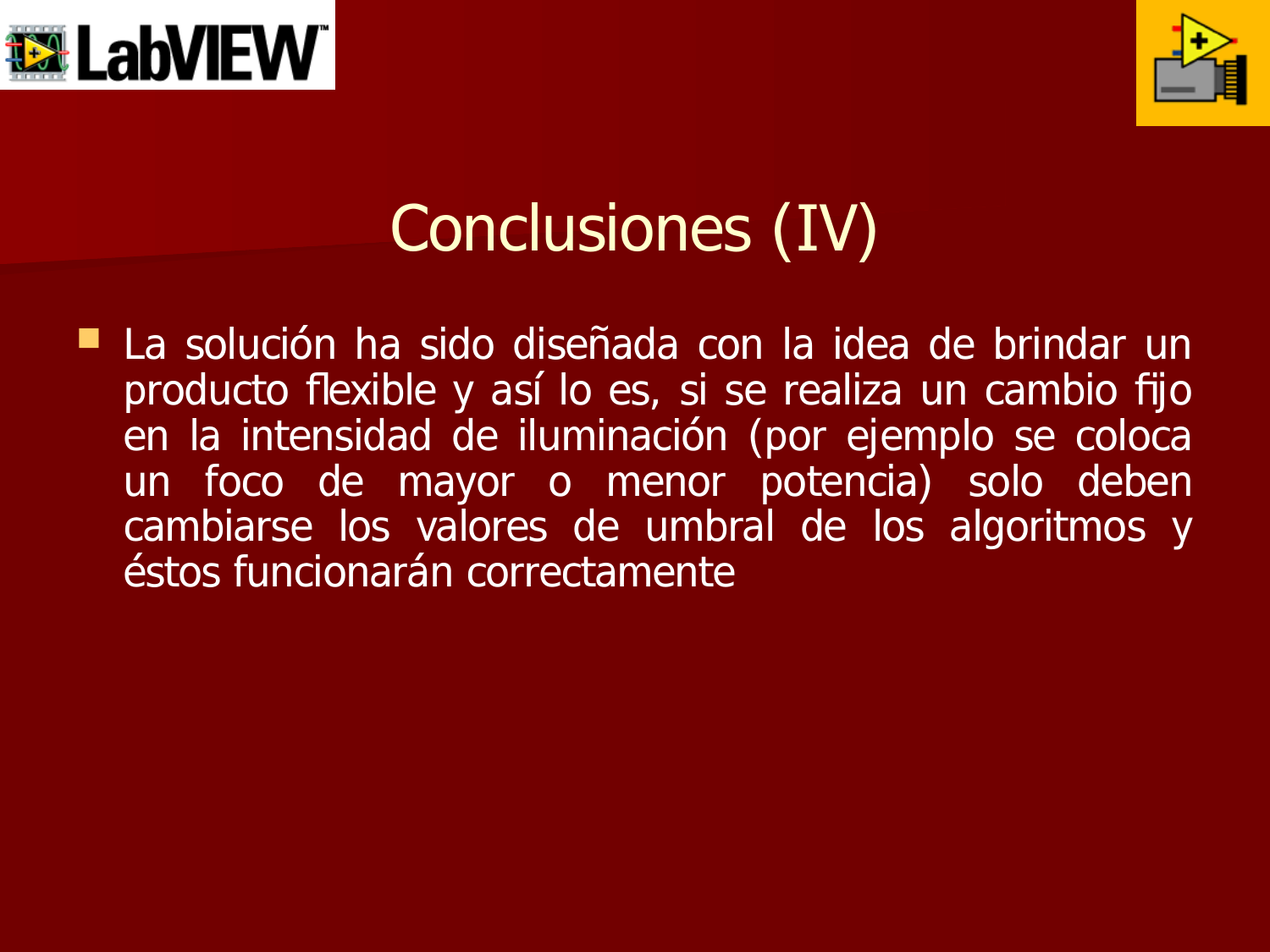

# Conclusiones (IV)
La solución ha sido diseñada con la idea de brindar un producto flexible y así lo es, si se realiza un cambio fijo en la intensidad de iluminación (por ejemplo se coloca un foco de mayor o menor potencia) solo deben cambiarse los valores de umbral de los algoritmos y éstos funcionarán correctamente